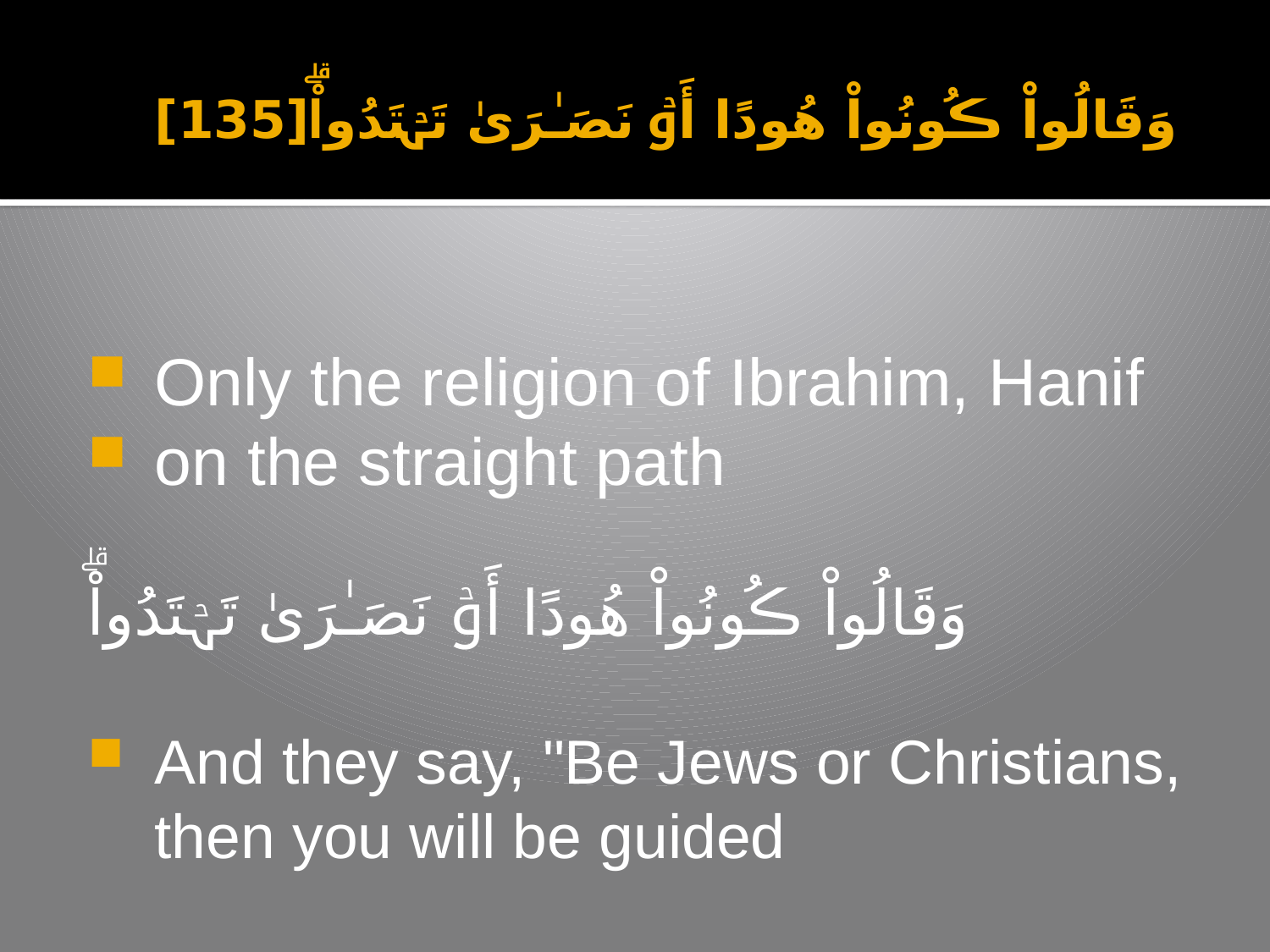

# وَقَالُواْ ڪُونُواْ هُودًا أَوۡ نَصَـٰرَىٰ تَہۡتَدُواْ‌ۗ[135]

Only the religion of Ibrahim, Hanif
on the straight path

وَقَالُواْ ڪُونُواْ هُودًا أَوۡ نَصَـٰرَىٰ تَہۡتَدُواْ‌ۗ

And they say, "Be Jews or Christians, then you will be guided